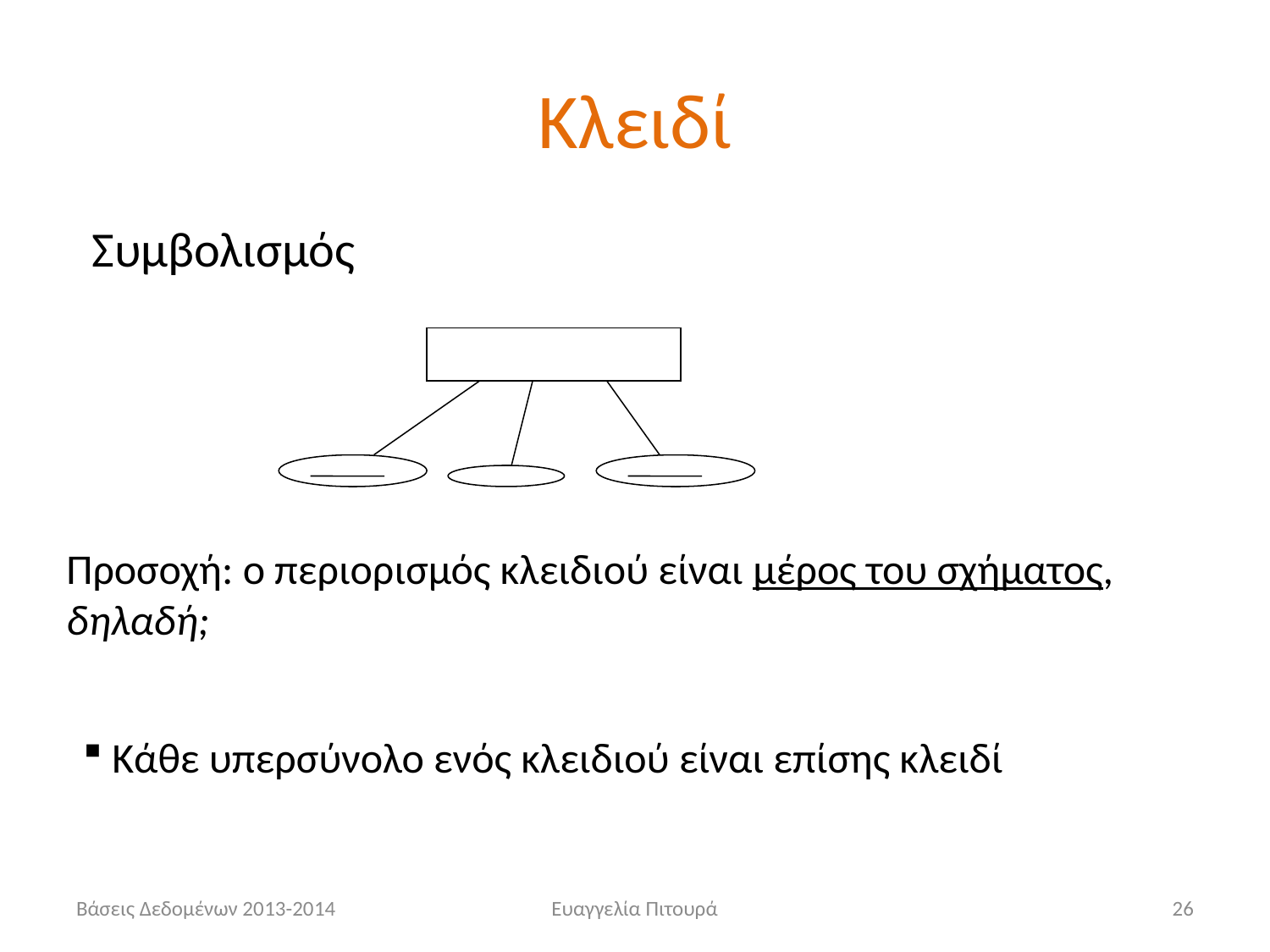

# Κλειδί
Συμβολισμός

Προσοχή: ο περιορισμός κλειδιού είναι μέρος του σχήματος, δηλαδή;
 Κάθε υπερσύνολο ενός κλειδιού είναι επίσης κλειδί
Βάσεις Δεδομένων 2013-2014
Ευαγγελία Πιτουρά
26